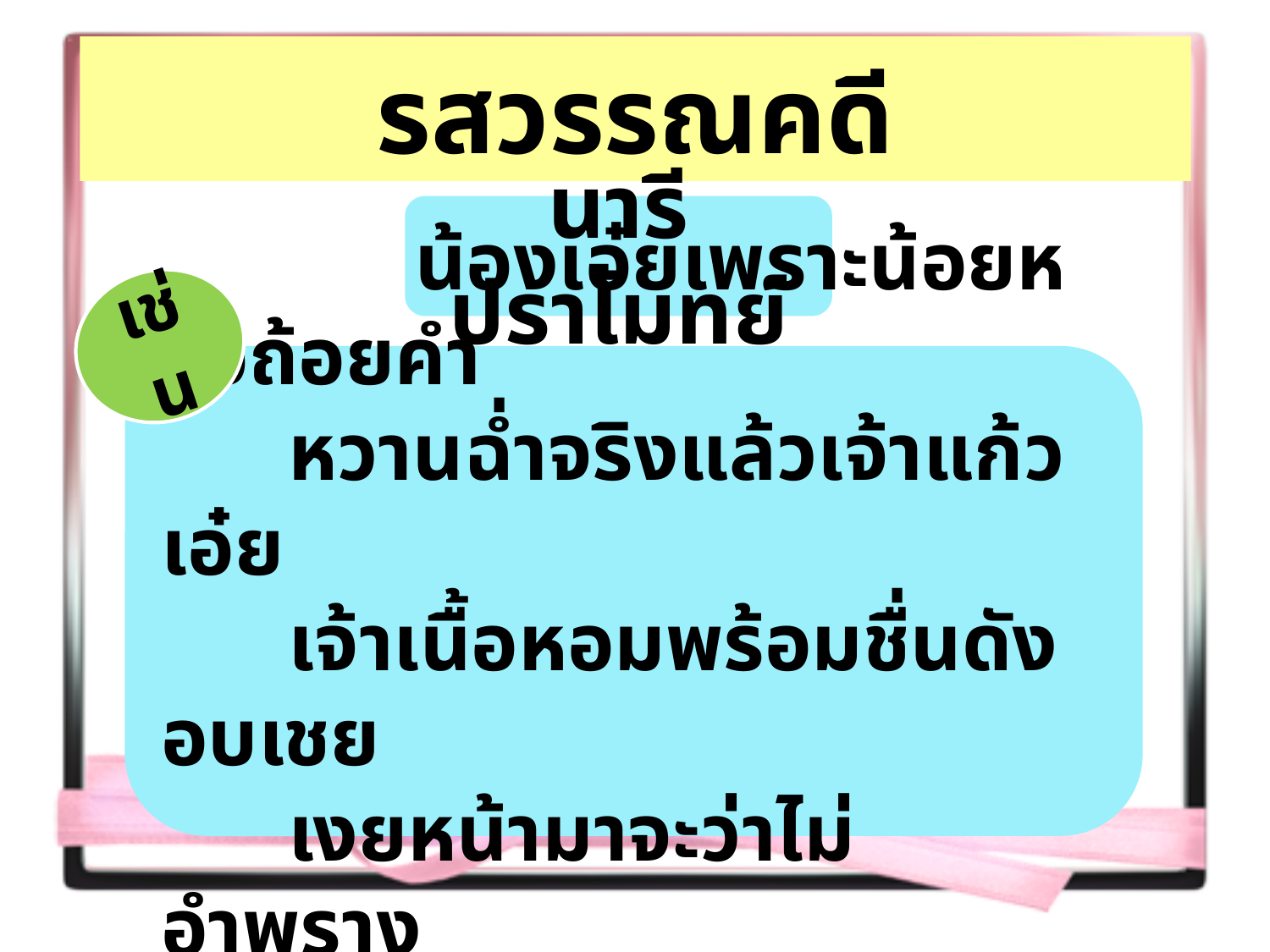

# รสวรรณคดี
นารีปราโมทย์
เช่น
		น้องเอ๋ยเพราะน้อยหรือถ้อยคำ
	หวานฉ่ำจริงแล้วเจ้าแก้วเอ๋ย
	เจ้าเนื้อหอมพร้อมชื่นดังอบเชย
	เงยหน้ามาจะว่าไม่อำพราง